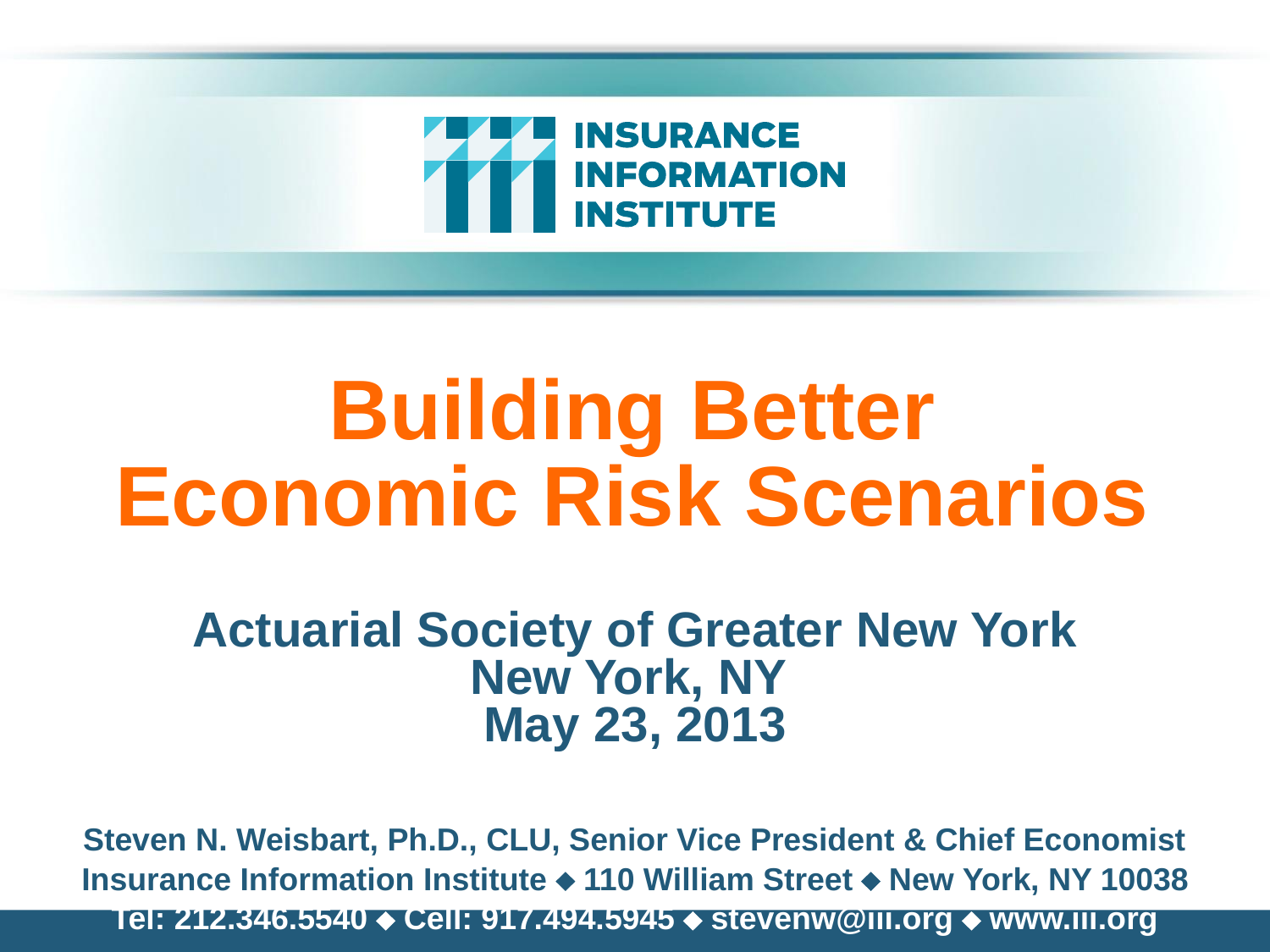

# Building Better Economic Risk Scenarios
Actuarial Society of Greater New York
New York, NY
May 23, 2013
Steven N. Weisbart, Ph.D., CLU, Senior Vice President & Chief Economist
Insurance Information Institute ♦ 110 William Street ♦ New York, NY 10038
Tel: 212.346.5540 ♦ Cell: 917.494.5945 ♦ stevenw@iii.org ♦ www.iii.org